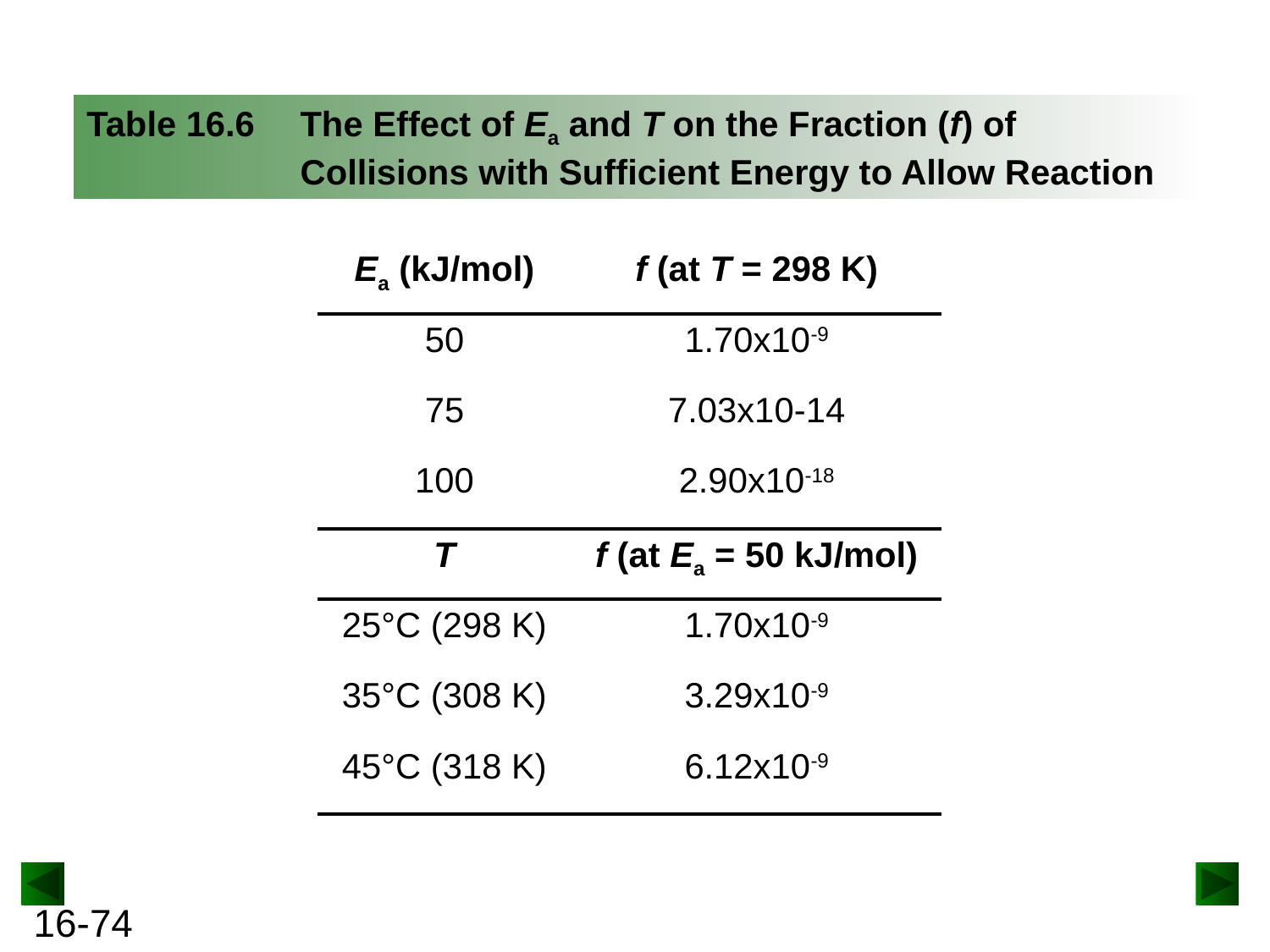

Table 16.6 	The Effect of Ea and T on the Fraction (f) of Collisions with Sufficient Energy to Allow Reaction
| Ea (kJ/mol) | f (at T = 298 K) |
| --- | --- |
| 50 | 1.70x10-9 |
| 75 | 7.03x10-14 |
| 100 | 2.90x10-18 |
| T | f (at Ea = 50 kJ/mol) |
| 25°C (298 K) | 1.70x10-9 |
| 35°C (308 K) | 3.29x10-9 |
| 45°C (318 K) | 6.12x10-9 |